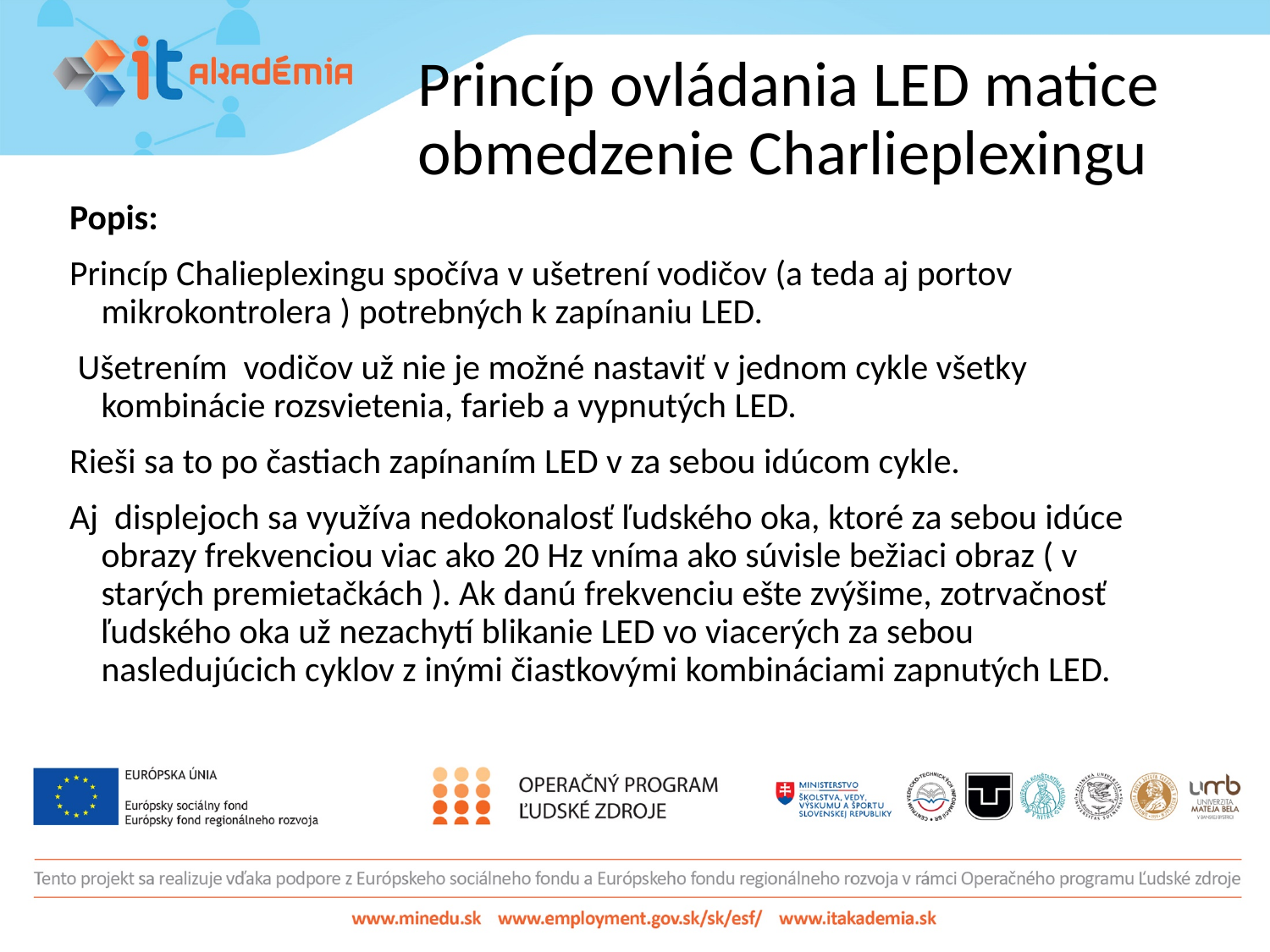

# Princíp ovládania LED matice obmedzenie Charlieplexingu
Popis:
Princíp Chalieplexingu spočíva v ušetrení vodičov (a teda aj portov mikrokontrolera ) potrebných k zapínaniu LED.
 Ušetrením  vodičov už nie je možné nastaviť v jednom cykle všetky kombinácie rozsvietenia, farieb a vypnutých LED.
Rieši sa to po častiach zapínaním LED v za sebou idúcom cykle.
Aj  displejoch sa využíva nedokonalosť ľudského oka, ktoré za sebou idúce obrazy frekvenciou viac ako 20 Hz vníma ako súvisle bežiaci obraz ( v starých premietačkách ). Ak danú frekvenciu ešte zvýšime, zotrvačnosť ľudského oka už nezachytí blikanie LED vo viacerých za sebou nasledujúcich cyklov z inými čiastkovými kombináciami zapnutých LED.